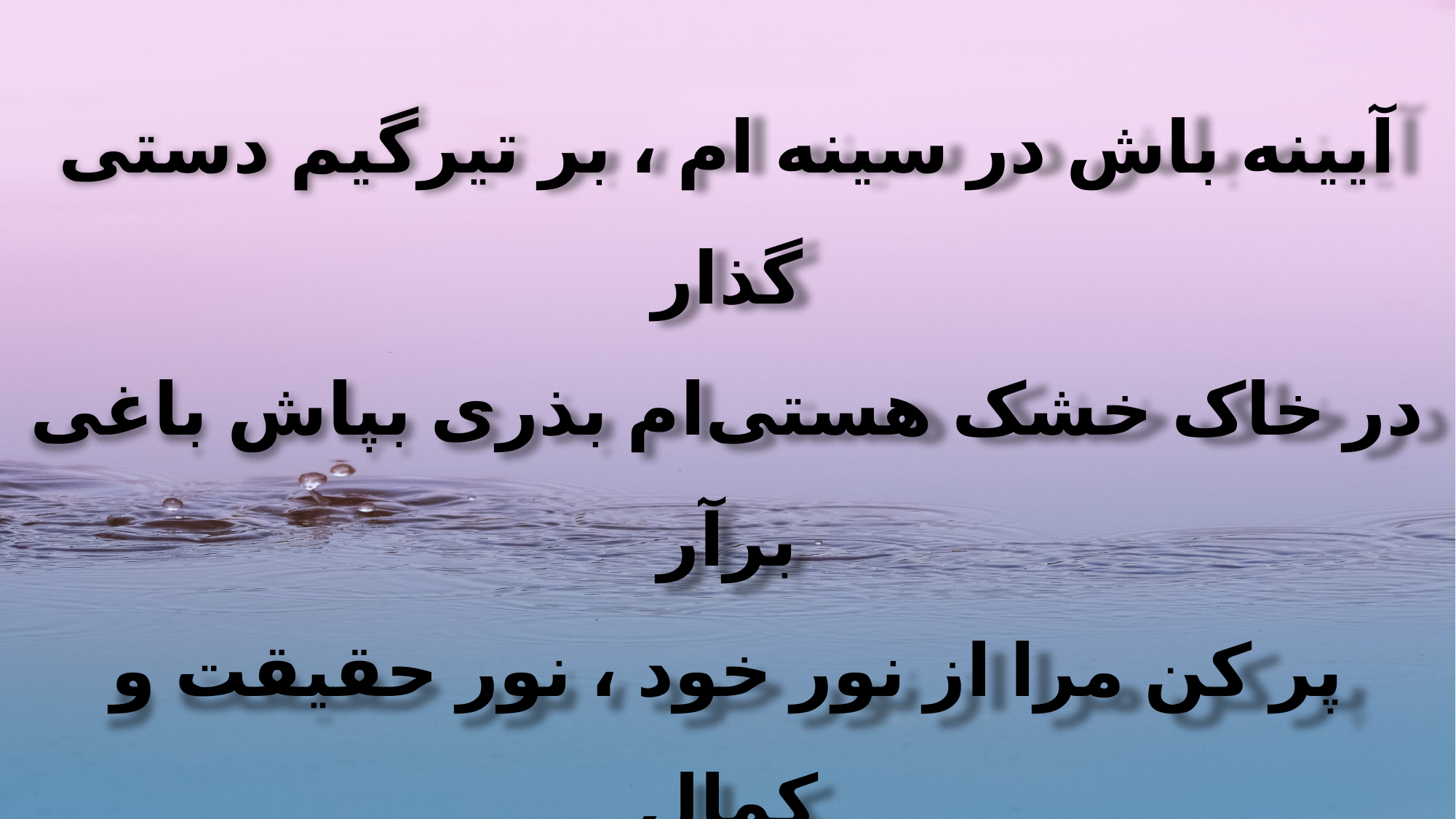

آیینه باش در سینه ام ، بر تیرگیم دستی گذار
در خاک خشک هستی‌ام بذری بپاش باغی برآر
پر کن مرا از نور خود ، نور حقیقت و کمال
از روح منجیم مسیح ، روح حیات بی زوال